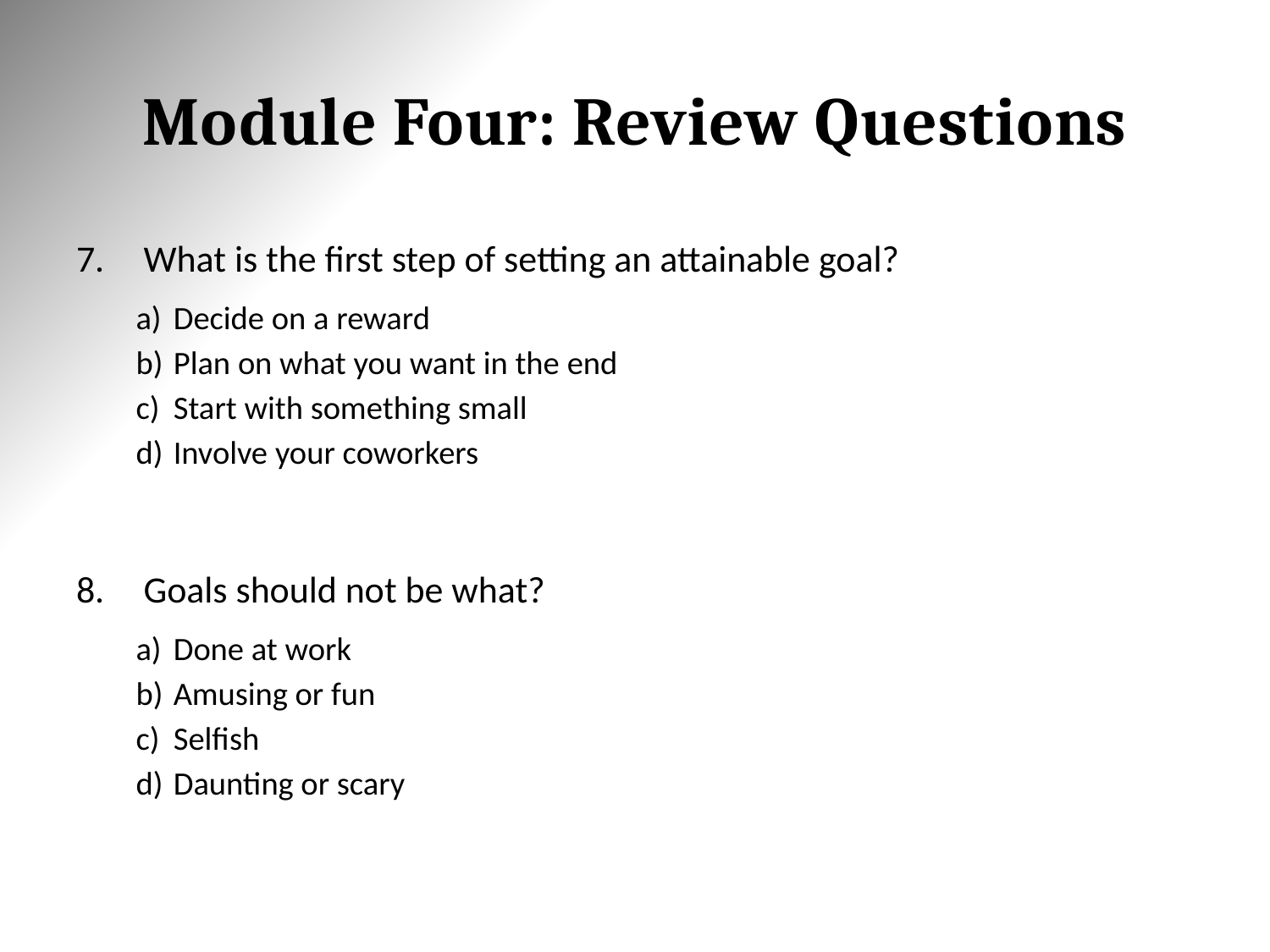

# Module Four: Review Questions
What is the first step of setting an attainable goal?
Decide on a reward
Plan on what you want in the end
Start with something small
Involve your coworkers

Goals should not be what?
Done at work
Amusing or fun
Selfish
Daunting or scary